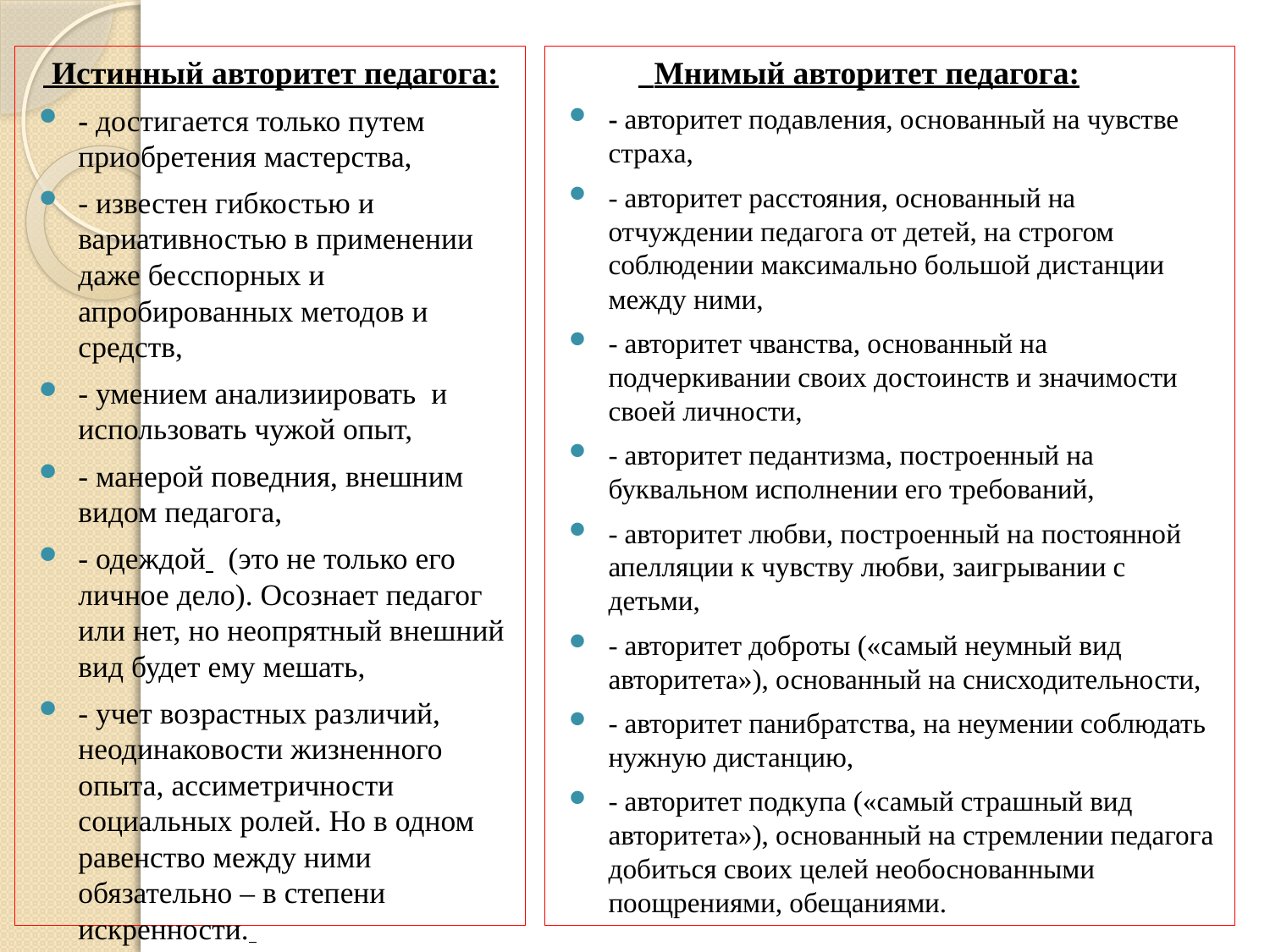

Истинный авторитет педагога:
- достигается только путем приобретения мастерства,
- известен гибкостью и вариативностью в применении даже бесспорных и апробированных методов и средств,
- умением анализиировать  и использовать чужой опыт,
- манерой поведния, внешним видом педагога,
- одеждой   (это не только его личное дело). Осознает педагог или нет, но неопрятный внешний вид будет ему мешать,
- учет возрастных различий, неодинаковости жизненного опыта, ассиметричности социальных ролей. Но в одном равенство между ними обязательно – в степени искренности.
            Мнимый авторитет педагога:
- авторитет подавления, основанный на чувстве страха,
- авторитет расстояния, основанный на отчуждении педагога от детей, на строгом соблюдении максимально большой дистанции между ними,
- авторитет чванства, основанный на подчеркивании своих достоинств и значимости своей личности,
- авторитет педантизма, построенный на буквальном исполнении его требований,
- авторитет любви, построенный на постоянной апелляции к чувству любви, заигрывании с детьми,
- авторитет доброты («самый неумный вид авторитета»), основанный на снисходительности,
- авторитет панибратства, на неумении соблюдать нужную дистанцию,
- авторитет подкупа («самый страшный вид авторитета»), основанный на стремлении педагога добиться своих целей необоснованными поощрениями, обещаниями.